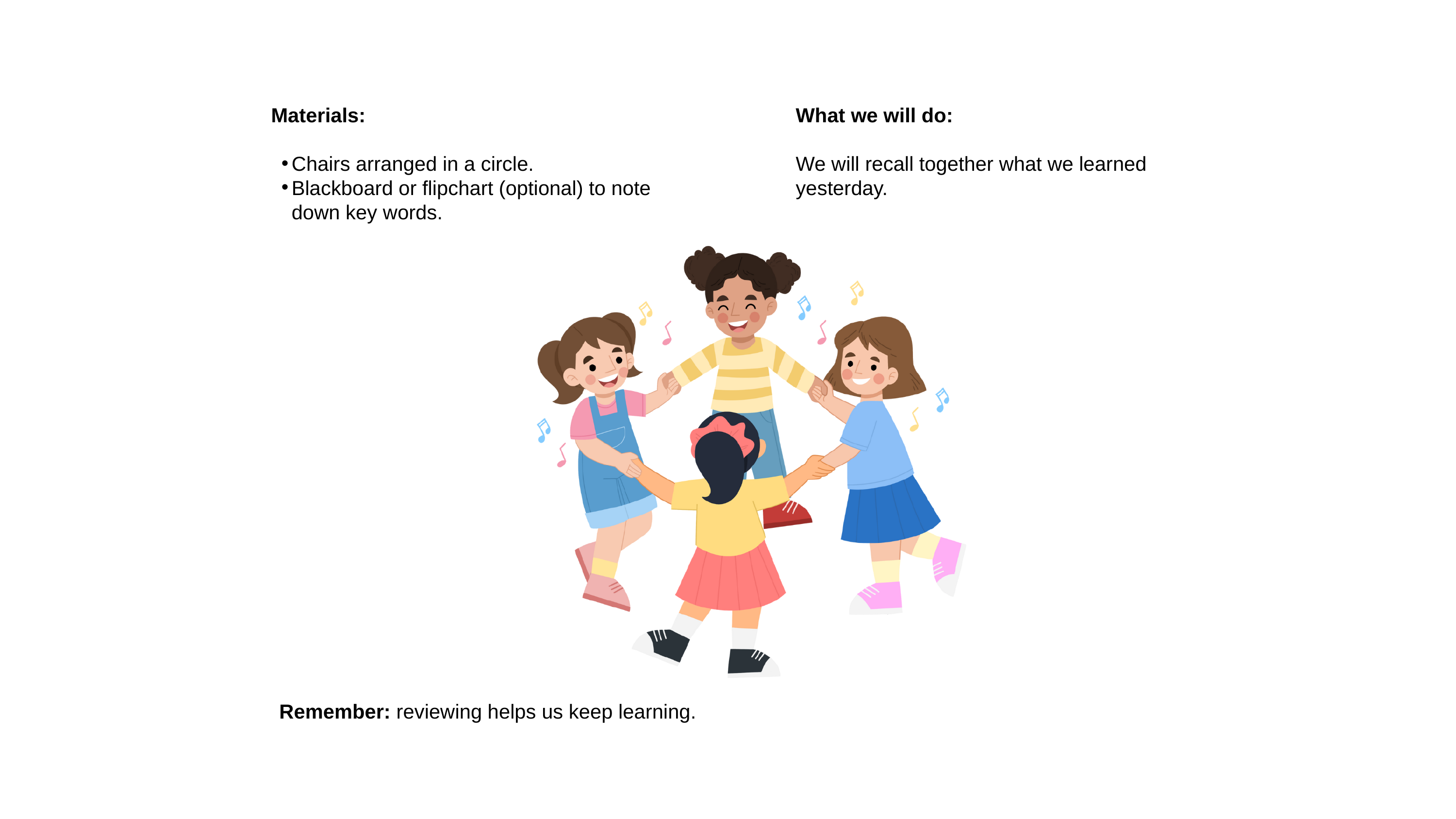

Materials:

Chairs arranged in a circle.
Blackboard or flipchart (optional) to note down key words.
What we will do:

We will recall together what we learned yesterday.

Remember: reviewing helps us keep learning.